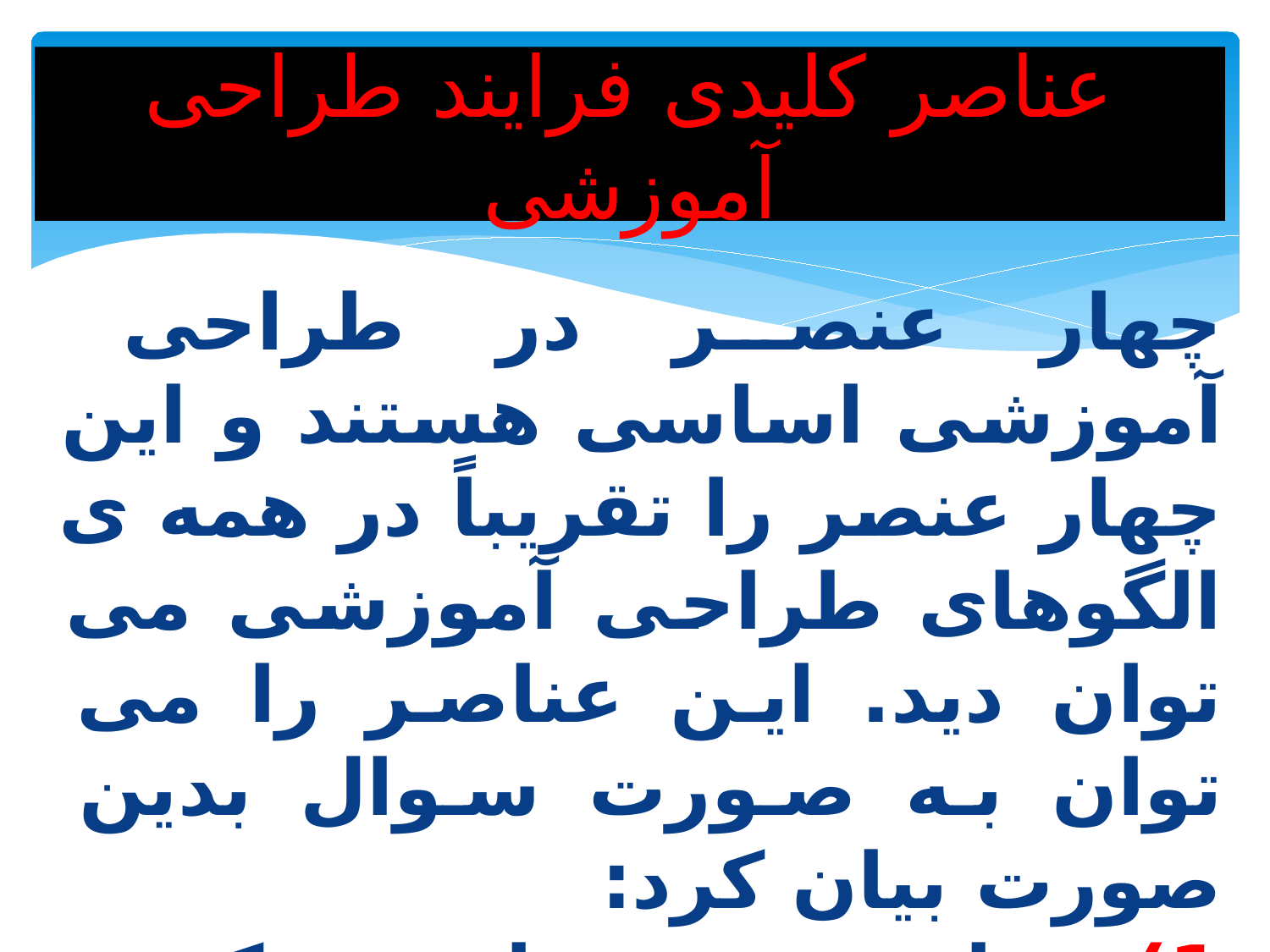

# عناصر کلیدی فرایند طراحی آموزشی
چهار عنصر در طراحی آموزشی اساسی هستند و این چهار عنصر را تقریباً در همه ی الگوهای طراحی آموزشی می توان دید. این عناصر را می توان به صورت سوال بدین صورت بیان کرد:
1) برنامه ریزی برای چه کسی تهیه می شود؟ (خصوصیات یادگیرندگان)